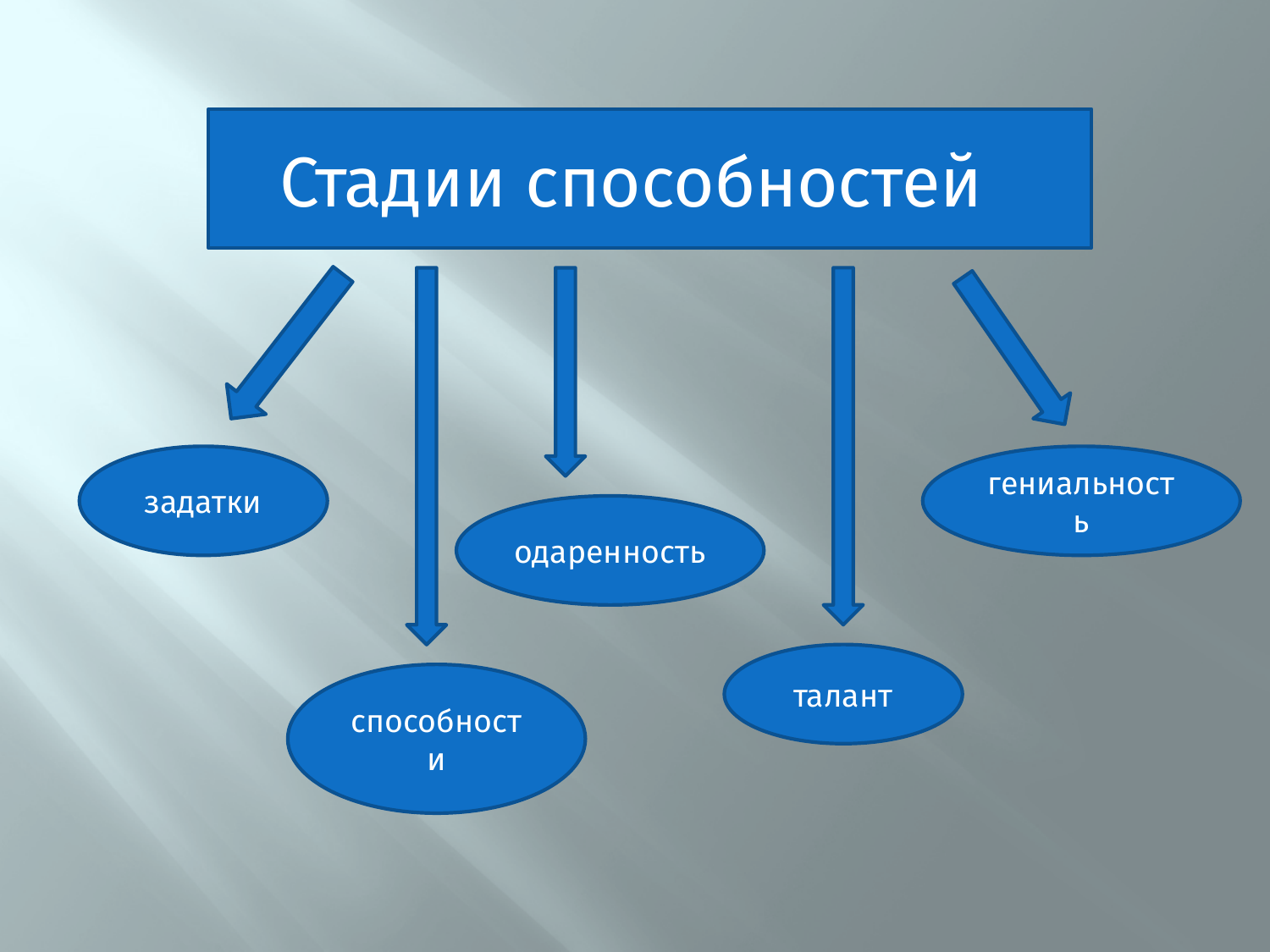

#
Стадии способностей

задатки
гениальность
одаренность
талант
способности